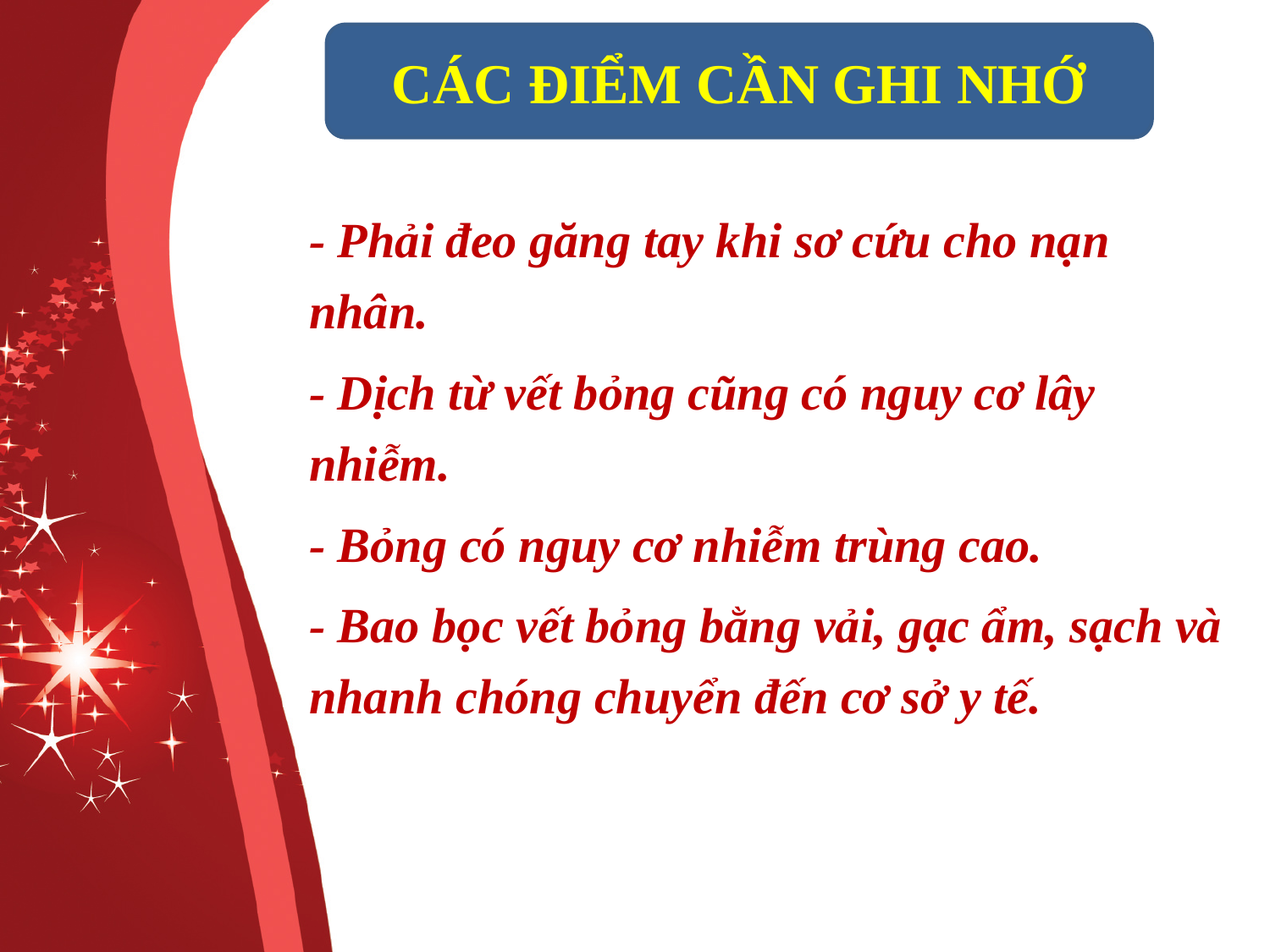

CÁC ĐIỂM CẦN GHI NHỚ
- Phải đeo găng tay khi sơ cứu cho nạn nhân.
- Dịch từ vết bỏng cũng có nguy cơ lây nhiễm.
- Bỏng có nguy cơ nhiễm trùng cao.
- Bao bọc vết bỏng bằng vải, gạc ẩm, sạch và nhanh chóng chuyển đến cơ sở y tế.